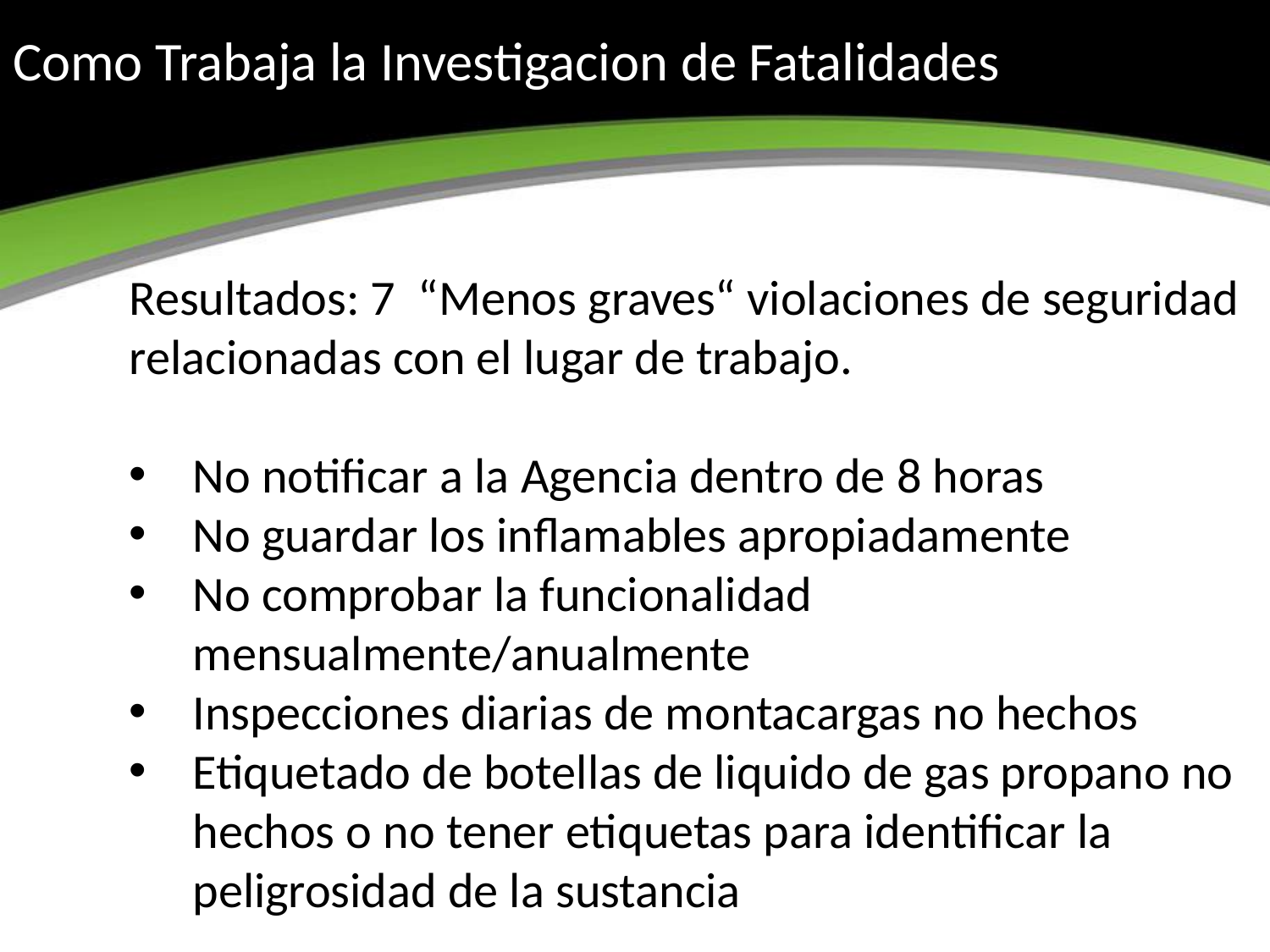

# Como Trabaja la Investigacion de Fatalidades
Resultados: 7  “Menos graves“ violaciones de seguridad relacionadas con el lugar de trabajo.

No notificar a la Agencia dentro de 8 horas
No guardar los inflamables apropiadamente
No comprobar la funcionalidad mensualmente/anualmente
Inspecciones diarias de montacargas no hechos
Etiquetado de botellas de liquido de gas propano no hechos o no tener etiquetas para identificar la peligrosidad de la sustancia